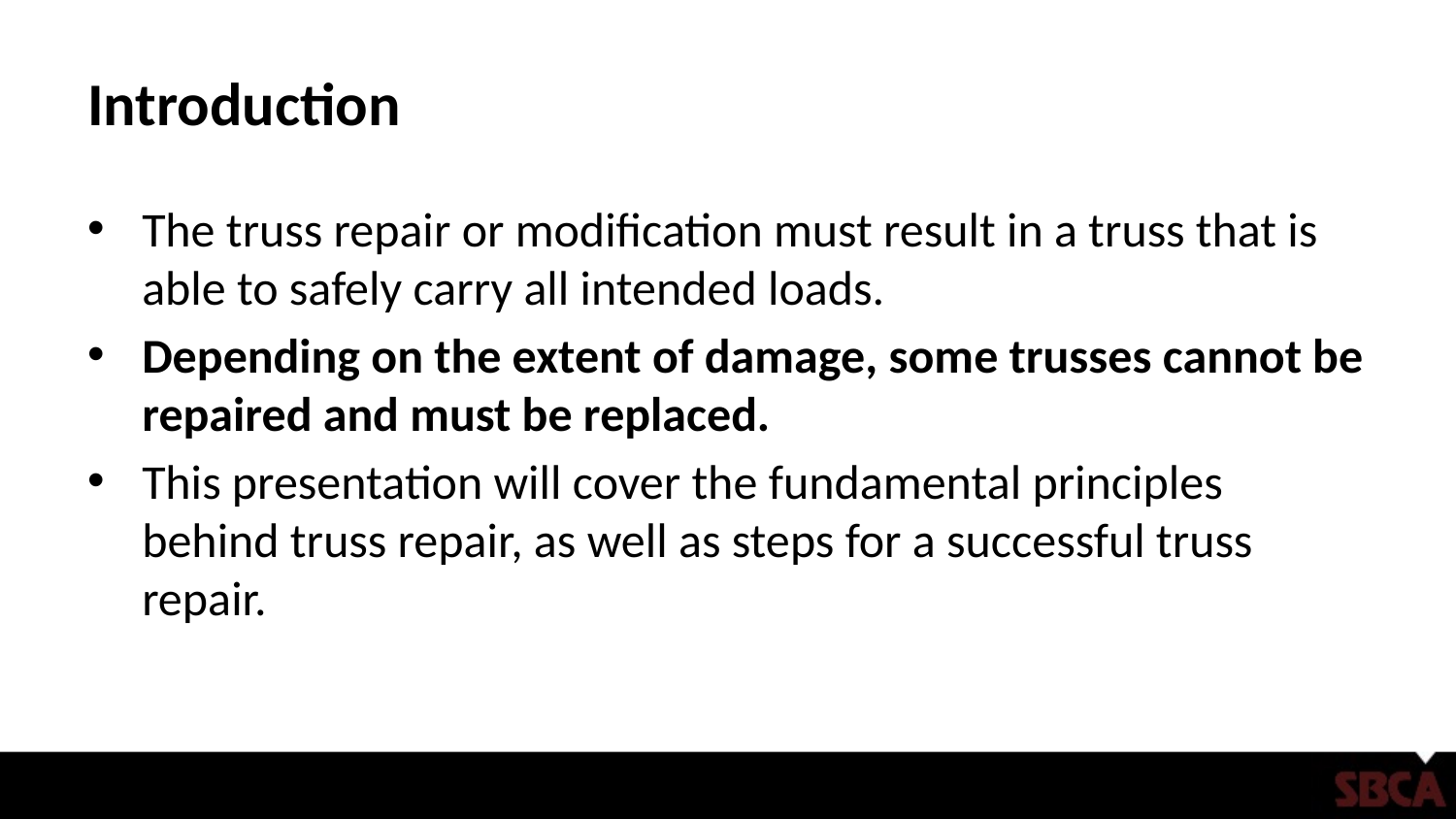

# Introduction
The truss repair or modification must result in a truss that is able to safely carry all intended loads.
Depending on the extent of damage, some trusses cannot be repaired and must be replaced.
This presentation will cover the fundamental principles behind truss repair, as well as steps for a successful truss repair.